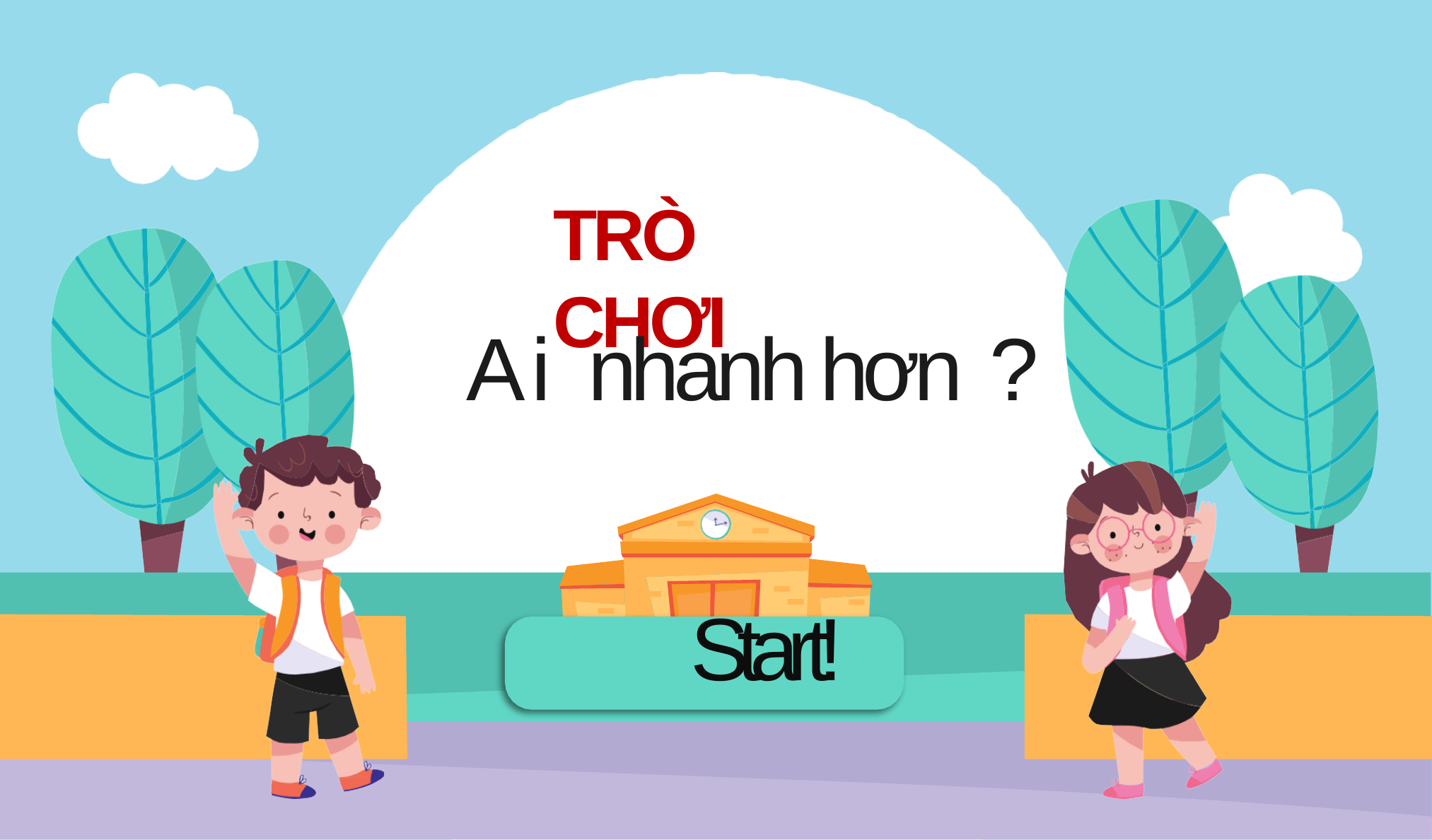

# TRÒ CHƠI
Ai nhanh hơn ?

Start!